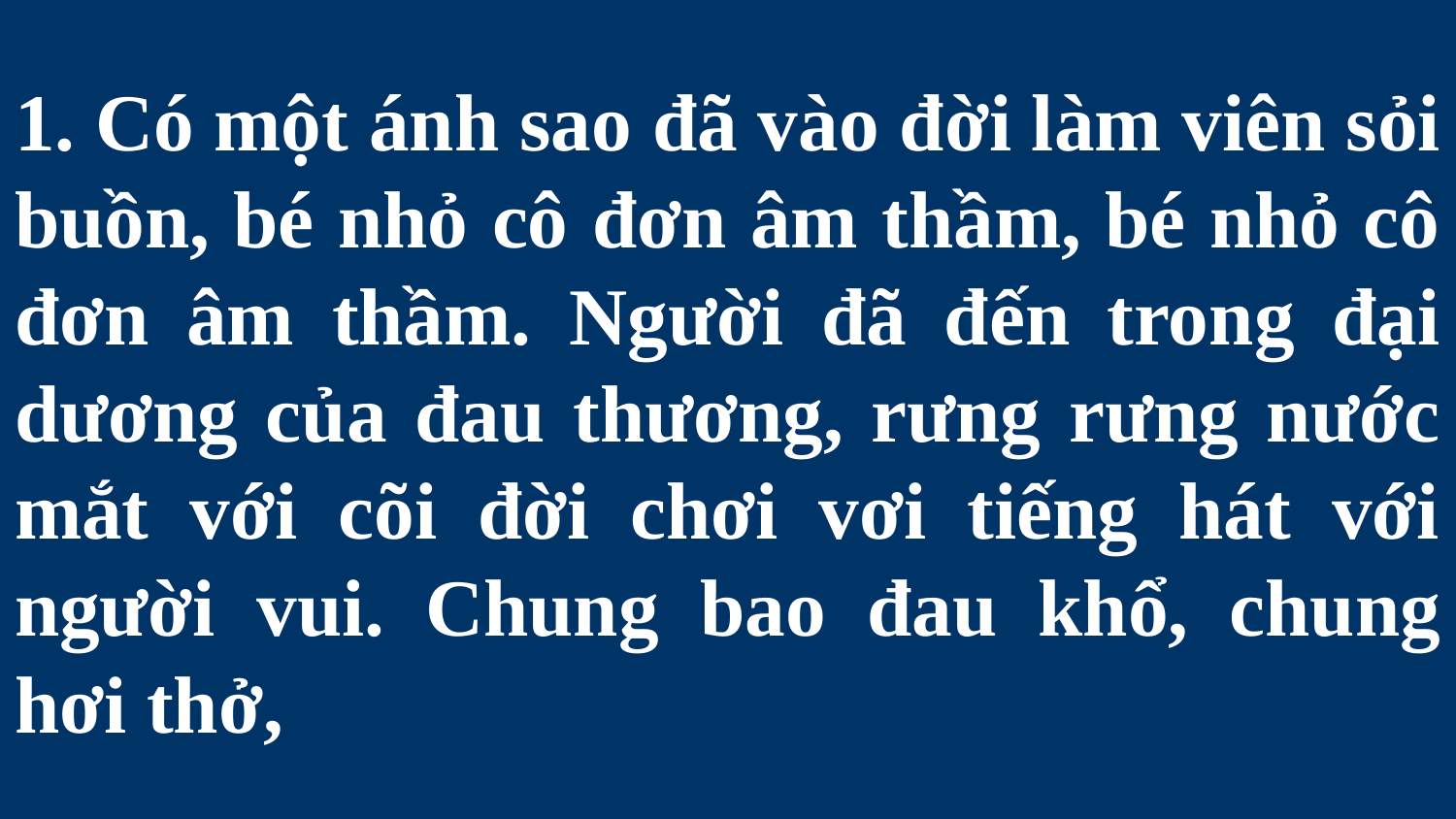

# 1. Có một ánh sao đã vào đời làm viên sỏi buồn, bé nhỏ cô đơn âm thầm, bé nhỏ cô đơn âm thầm. Người đã đến trong đại dương của đau thương, rưng rưng nước mắt với cõi đời chơi vơi tiếng hát với người vui. Chung bao đau khổ, chung hơi thở,